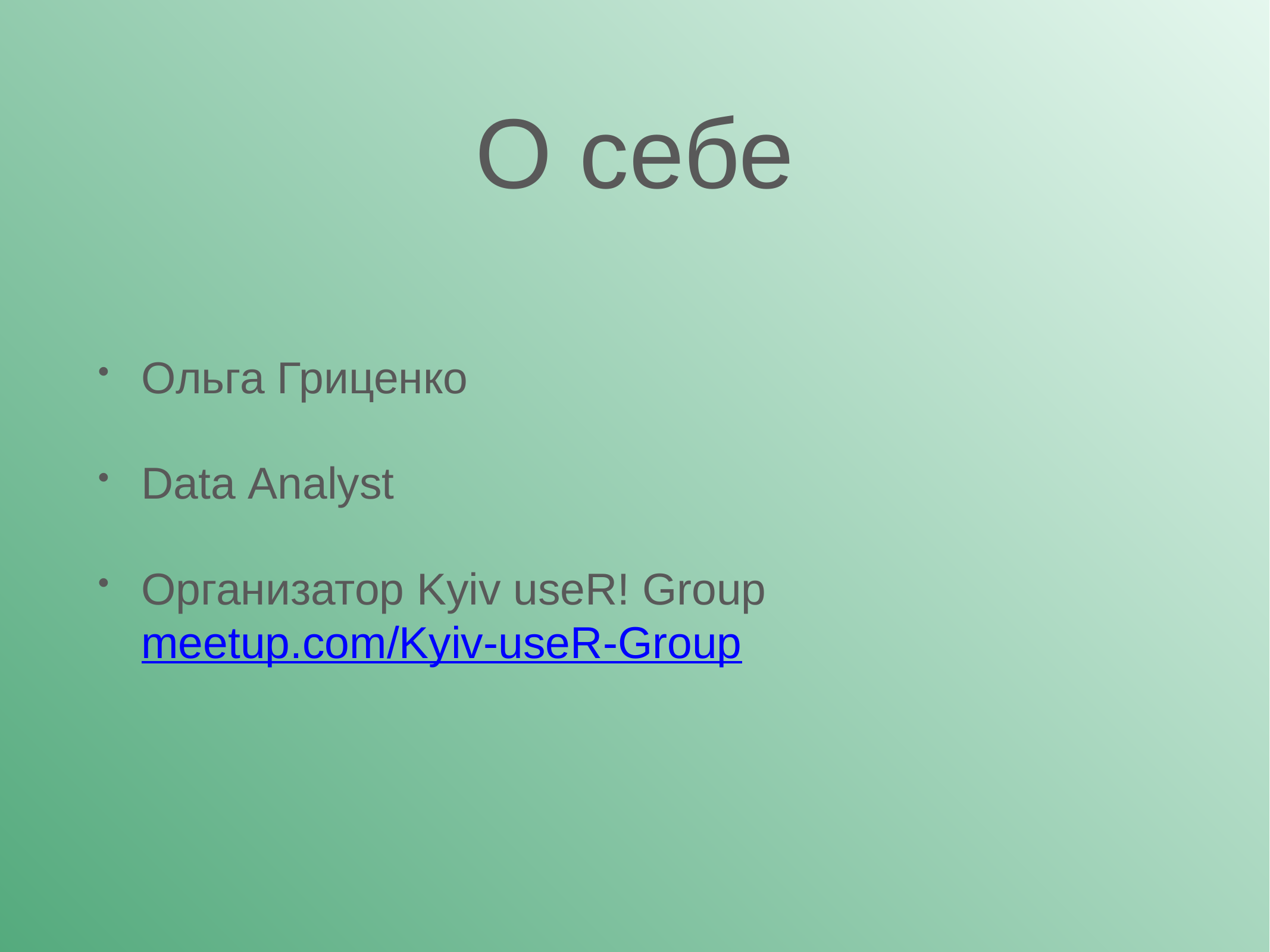

# О себе
Ольга Гриценко
Data Analyst
Организатор Kyiv useR! Group
meetup.com/Kyiv-useR-Group